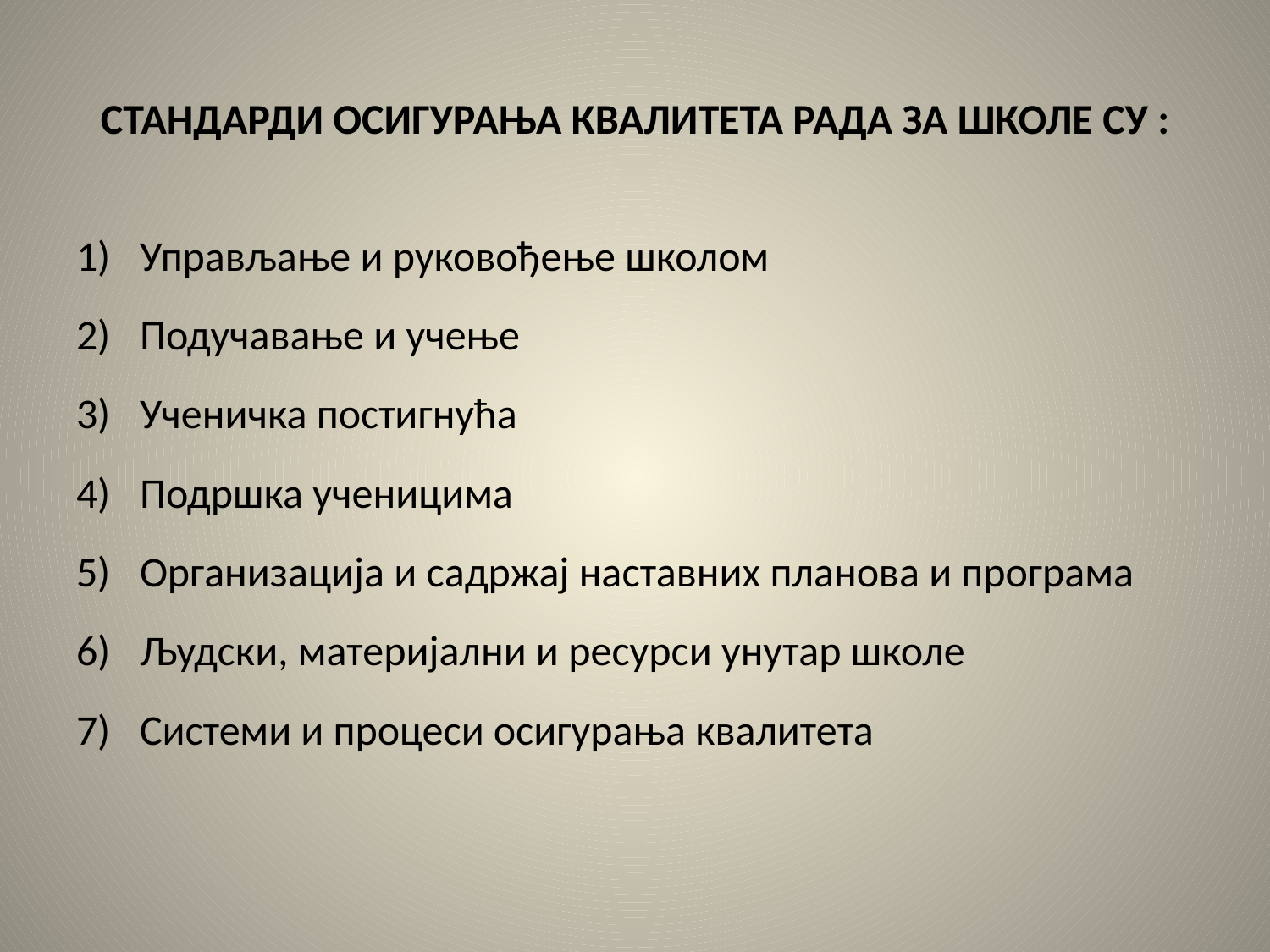

# СТАНДАРДИ ОСИГУРАЊА КВАЛИТЕТА РАДА ЗА ШКОЛЕ СУ :
Управљање и руковођење школом

Подучавање и учење

Ученичка постигнућа

Подршка ученицима

Организација и садржај наставних планова и програма

Људски, материјални и ресурси унутар школе

Системи и процеси осигурања квалитета